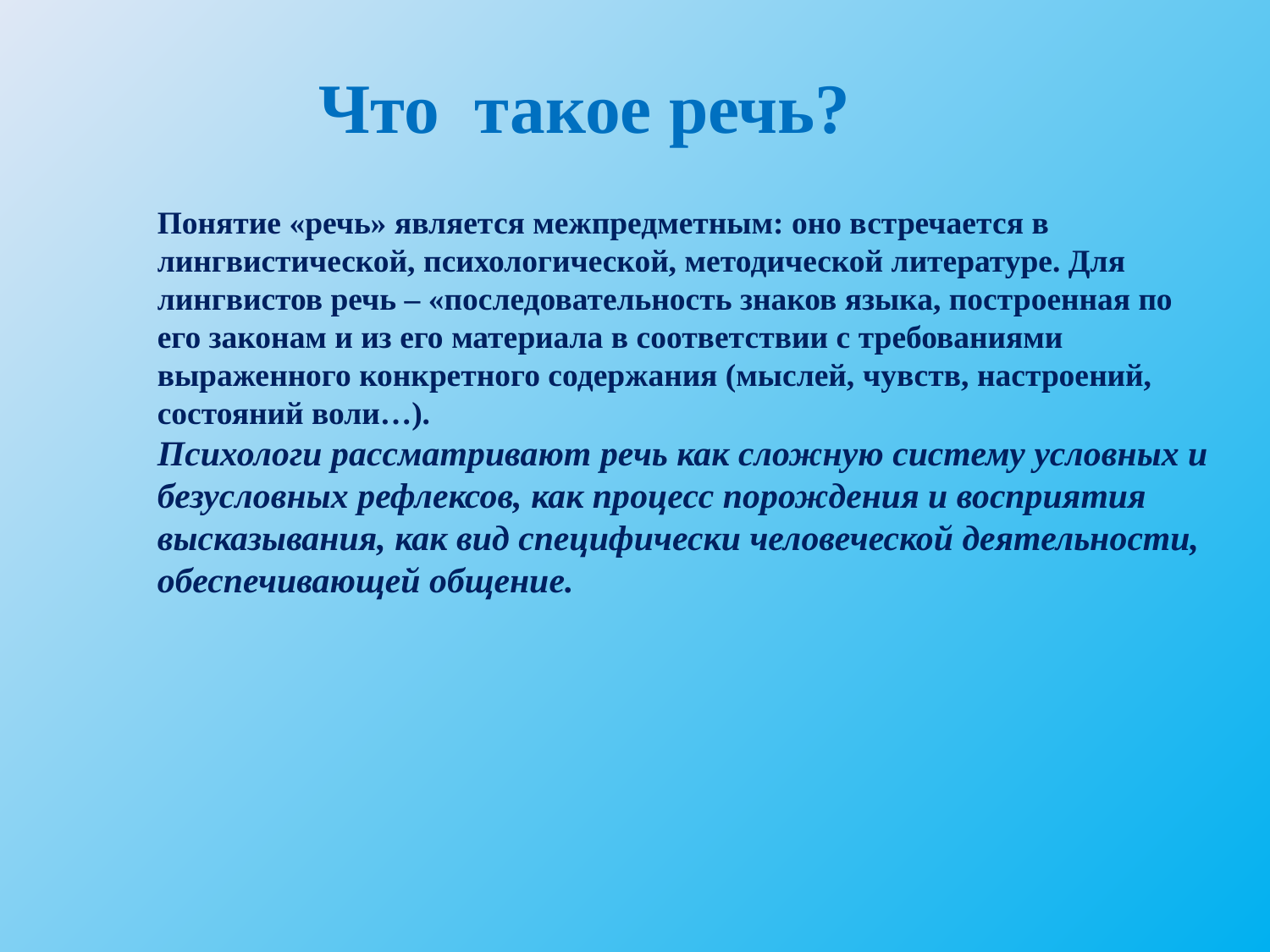

Что  такое речь?
Понятие «речь» является межпредметным: оно встречается в лингвистической, психологической, методической литературе. Для лингвистов речь – «последовательность знаков языка, построенная по его законам и из его материала в соответствии с требованиями выраженного конкретного содержания (мыслей, чувств, настроений, состояний воли…).                                                                                              Психологи рассматривают речь как сложную систему условных и безусловных рефлексов, как процесс порождения и восприятия высказывания, как вид специфически человеческой деятельности, обеспечивающей общение.